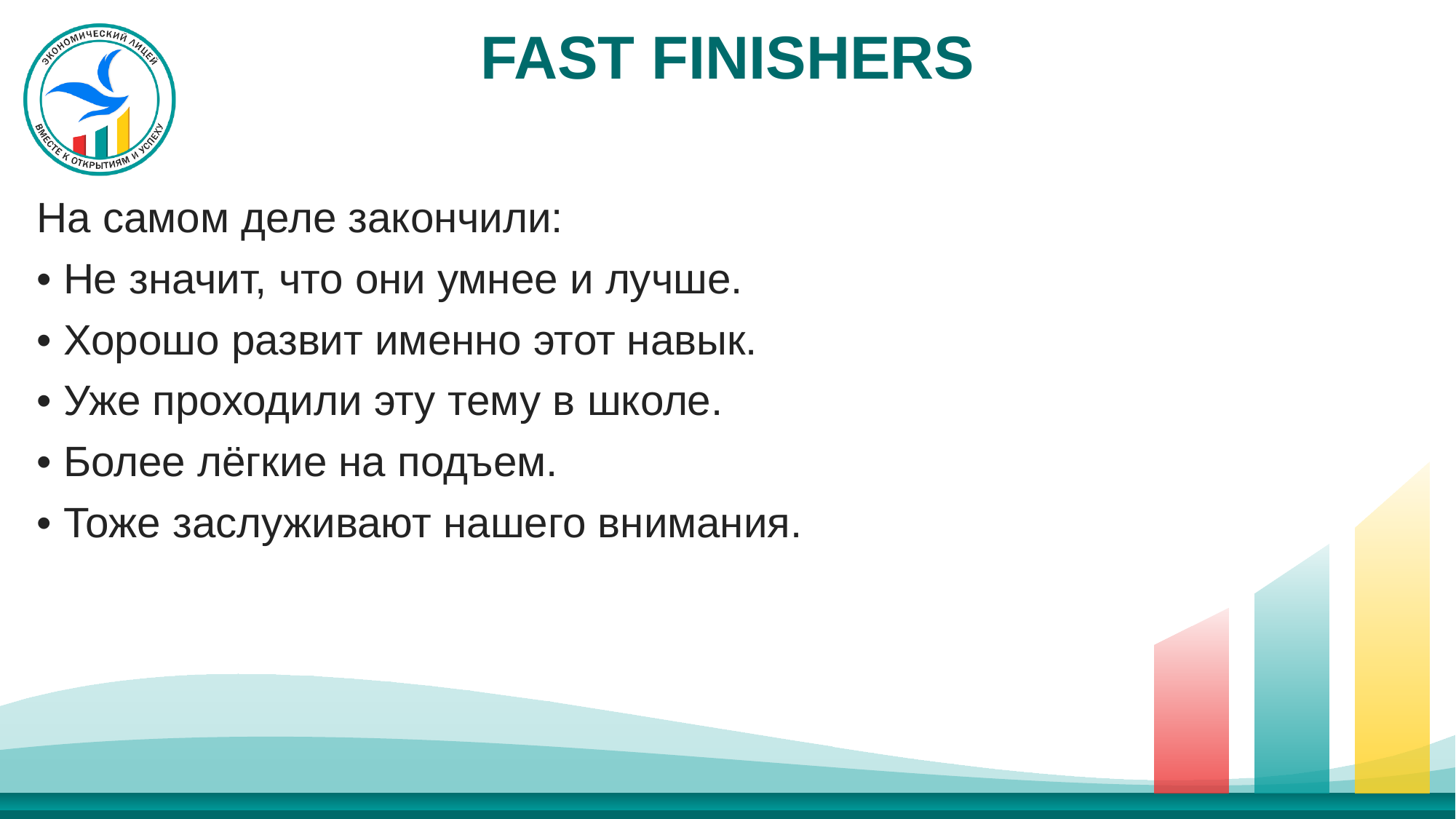

# FAST FINISHERS
На самом деле закончили:
• Не значит, что они умнее и лучше.
• Хорошо развит именно этот навык.
• Уже проходили эту тему в школе.
• Более лёгкие на подъем.
• Тоже заслуживают нашего внимания.